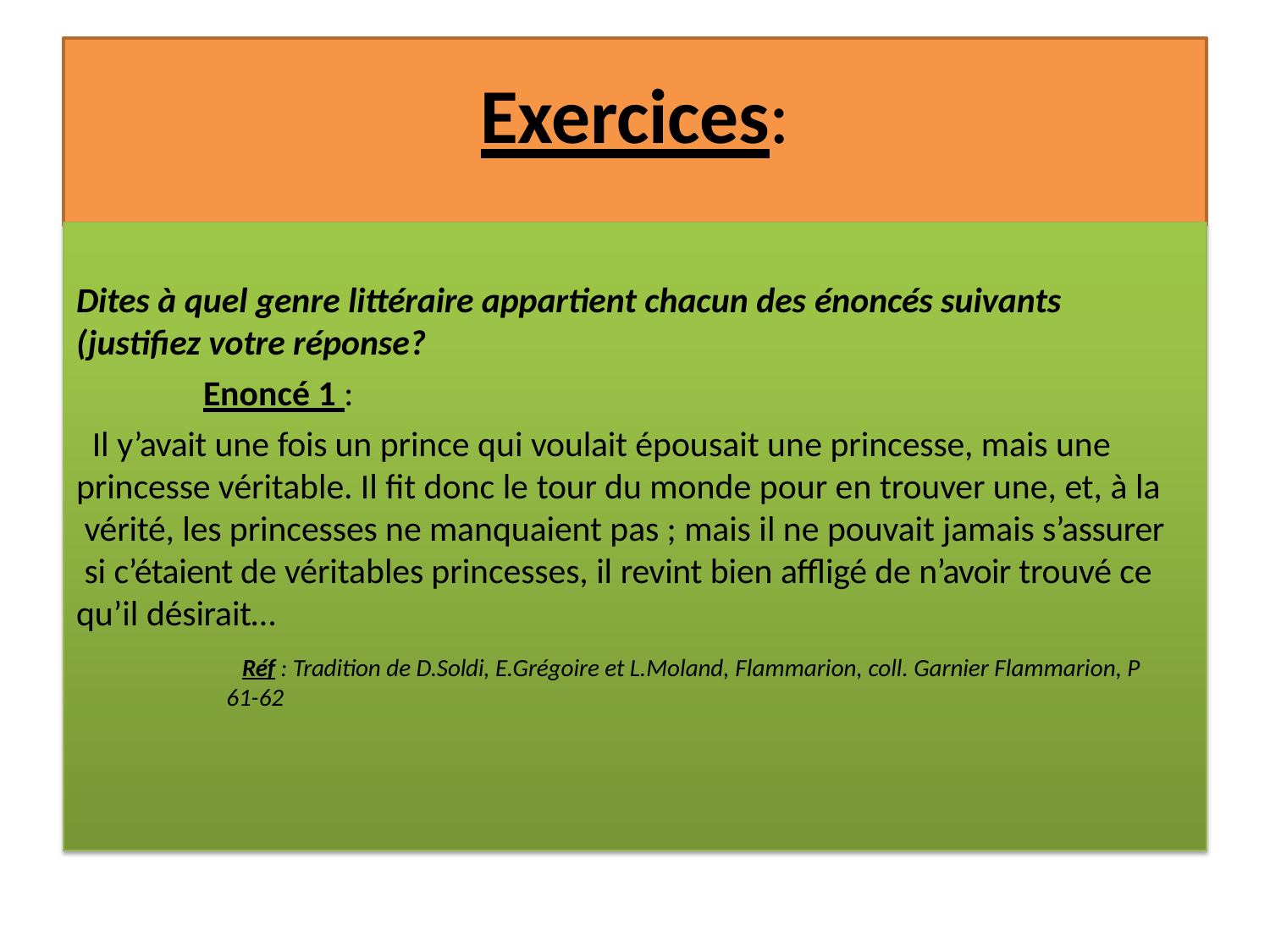

# Exercices:

Dites à quel genre littéraire appartient chacun des énoncés suivants
(justifiez votre réponse?
Enoncé 1 :
Il y’avait une fois un prince qui voulait épousait une princesse, mais une  princesse véritable. Il fit donc le tour du monde pour en trouver une, et, à la  vérité, les princesses ne manquaient pas ; mais il ne pouvait jamais s’assurer  si c’étaient de véritables princesses, il revint bien affligé de n’avoir trouvé ce  qu’il désirait…
Réf : Tradition de D.Soldi, E.Grégoire et L.Moland, Flammarion, coll. Garnier Flammarion, P 61-62